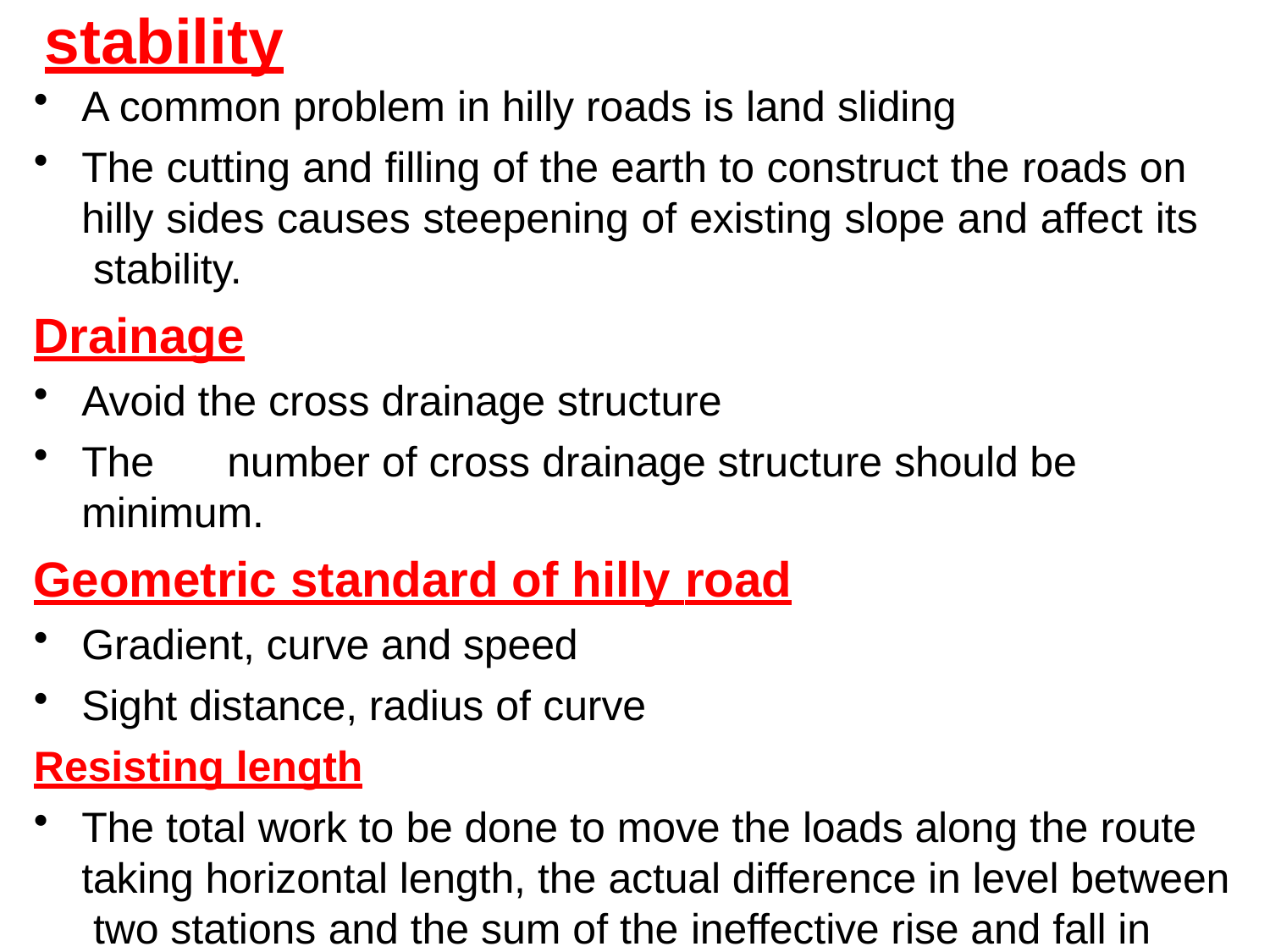

# stability
A common problem in hilly roads is land sliding
The cutting and filling of the earth to construct the roads on  hilly sides causes steepening of existing slope and affect its  stability.
Drainage
Avoid the cross drainage structure
The	number of cross drainage structure should be minimum.
Geometric standard of hilly road
Gradient, curve and speed
Sight distance, radius of curve
Resisting length
The total work to be done to move the loads along the route  taking horizontal length, the actual difference in level between  two stations and the sum of the ineffective rise and fall in  excess of floating gradient. Should kept as low as possible.